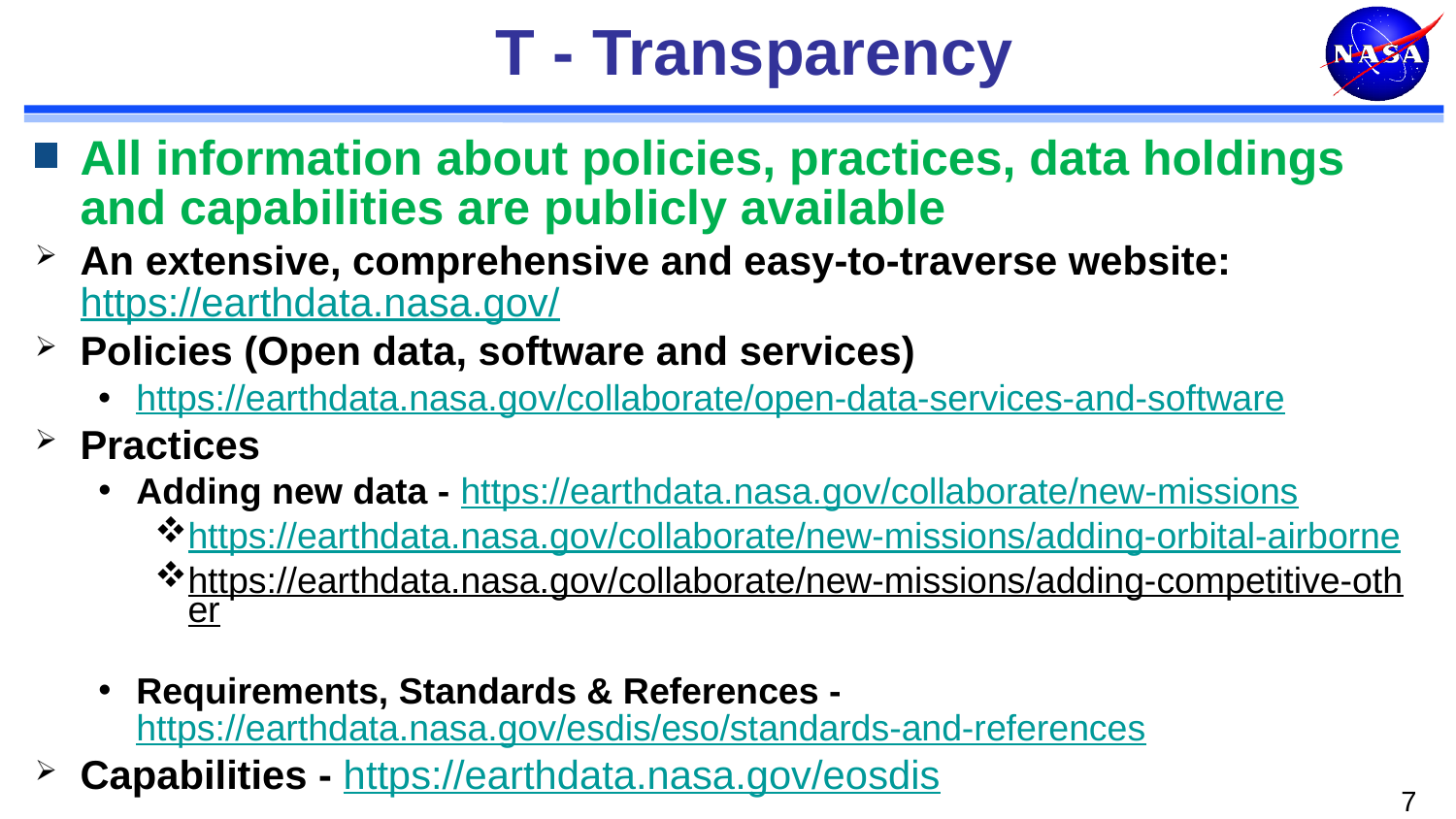

# T - Transparency
All information about policies, practices, data holdings and capabilities are publicly available
An extensive, comprehensive and easy-to-traverse website: https://earthdata.nasa.gov/
Policies (Open data, software and services)
https://earthdata.nasa.gov/collaborate/open-data-services-and-software
Practices
Adding new data - https://earthdata.nasa.gov/collaborate/new-missions
https://earthdata.nasa.gov/collaborate/new-missions/adding-orbital-airborne
https://earthdata.nasa.gov/collaborate/new-missions/adding-competitive-other
Requirements, Standards & References - https://earthdata.nasa.gov/esdis/eso/standards-and-references
Capabilities - https://earthdata.nasa.gov/eosdis
7